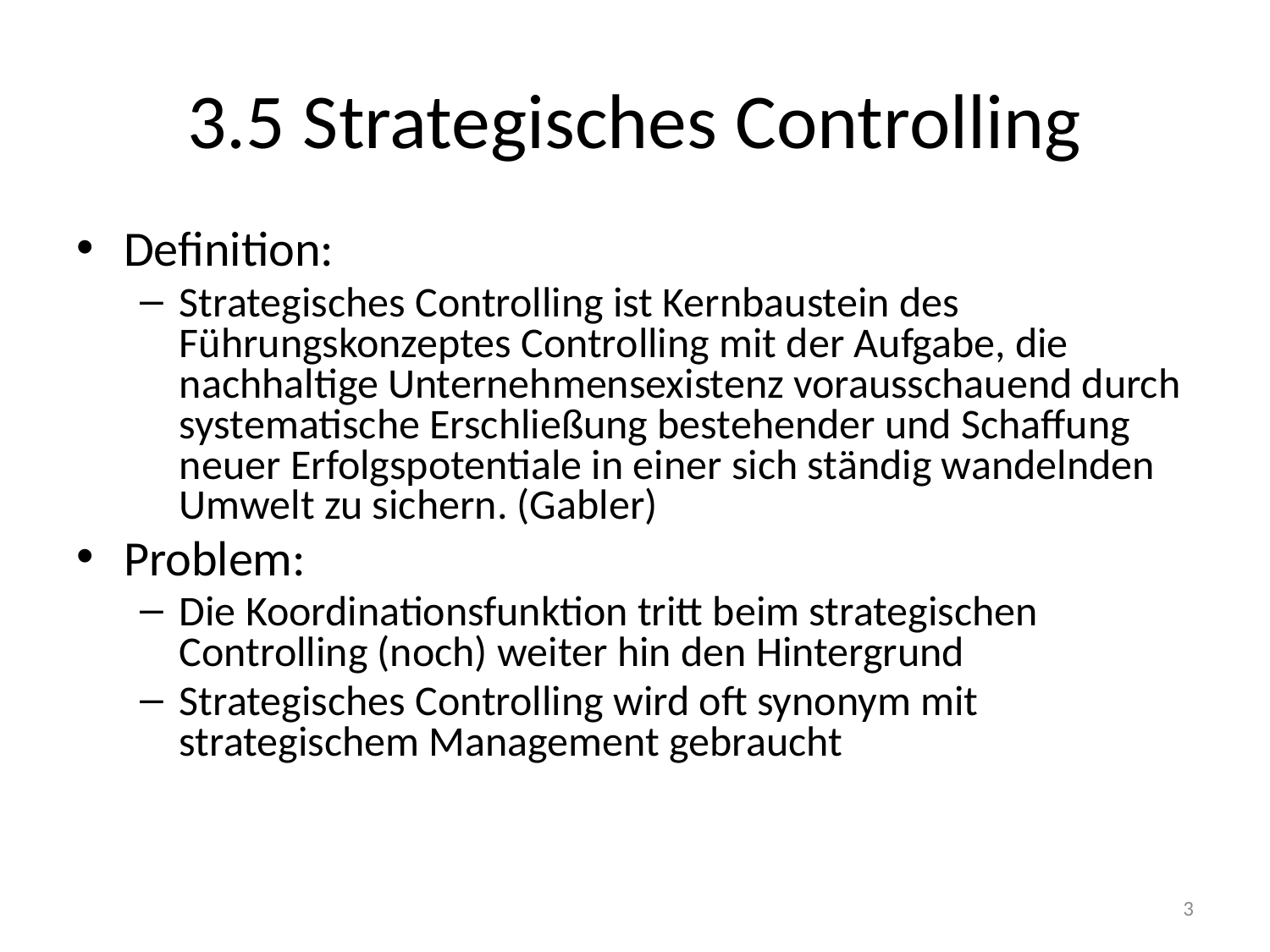

# 3.5 Strategisches Controlling
Definition:
Strategisches Controlling ist Kernbaustein des Führungskonzeptes Controlling mit der Aufgabe, die nachhaltige Unternehmensexistenz vorausschauend durch systematische Erschließung bestehender und Schaffung neuer Erfolgspotentiale in einer sich ständig wandelnden Umwelt zu sichern. (Gabler)
Problem:
Die Koordinationsfunktion tritt beim strategischen Controlling (noch) weiter hin den Hintergrund
Strategisches Controlling wird oft synonym mit strategischem Management gebraucht
3